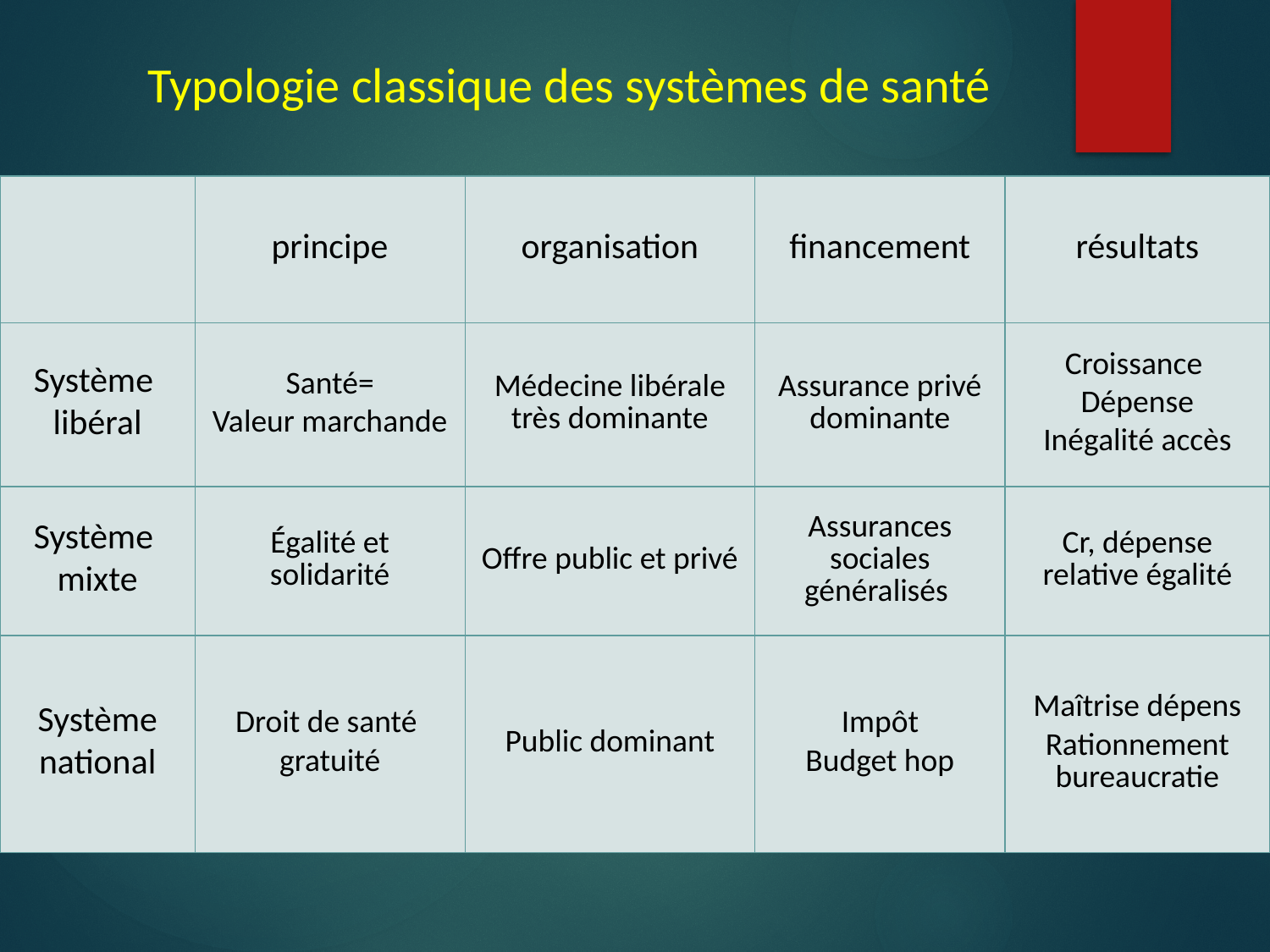

# Typologie classique des systèmes de santé
|  | principe | organisation | financement | résultats |
| --- | --- | --- | --- | --- |
| Système libéral | Santé= Valeur marchande | Médecine libérale très dominante | Assurance privé dominante | Croissance Dépense Inégalité accès |
| Système mixte | Égalité et solidarité | Offre public et privé | Assurances sociales généralisés | Cr, dépense relative égalité |
| Système national | Droit de santé gratuité | Public dominant | Impôt Budget hop | Maîtrise dépens Rationnement bureaucratie |